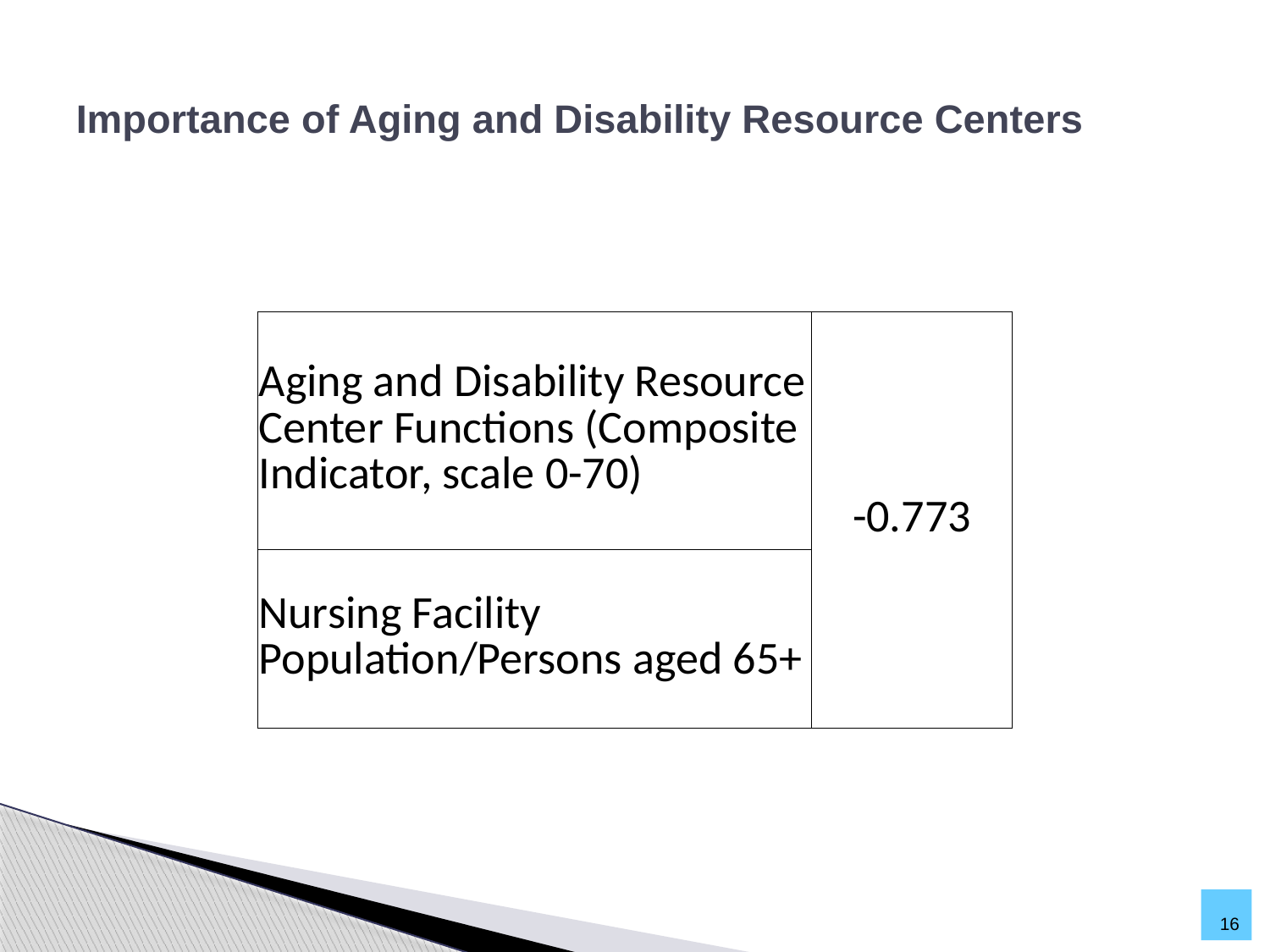

# Importance of Aging and Disability Resource Centers
| Aging and Disability Resource Center Functions (Composite Indicator, scale 0-70) | -0.773 |
| --- | --- |
| Nursing Facility Population/Persons aged 65+ |  |
16